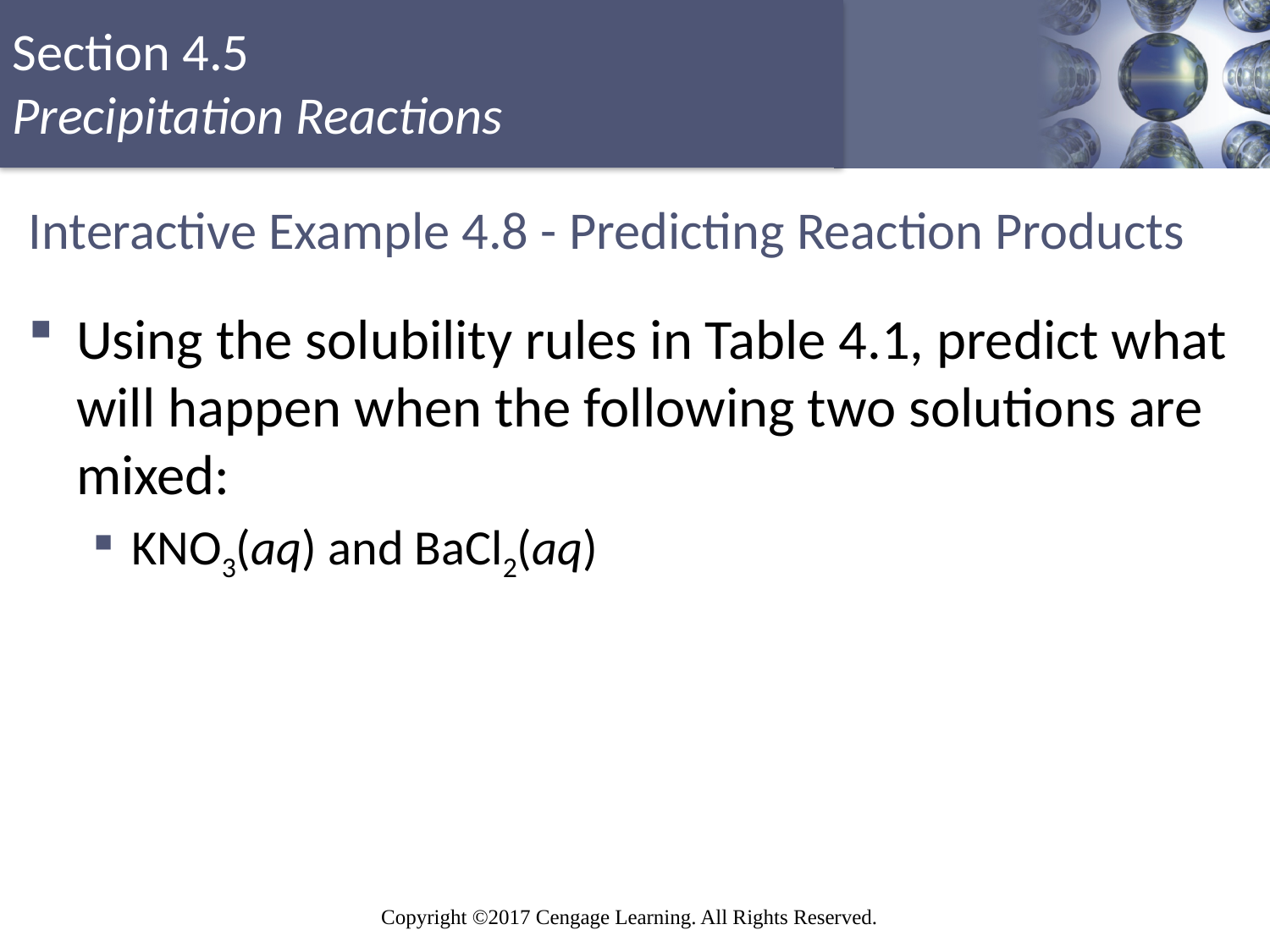

# Interactive Example 4.8 - Predicting Reaction Products
Using the solubility rules in Table 4.1, predict what will happen when the following two solutions are mixed:
KNO3(aq) and BaCl2(aq)